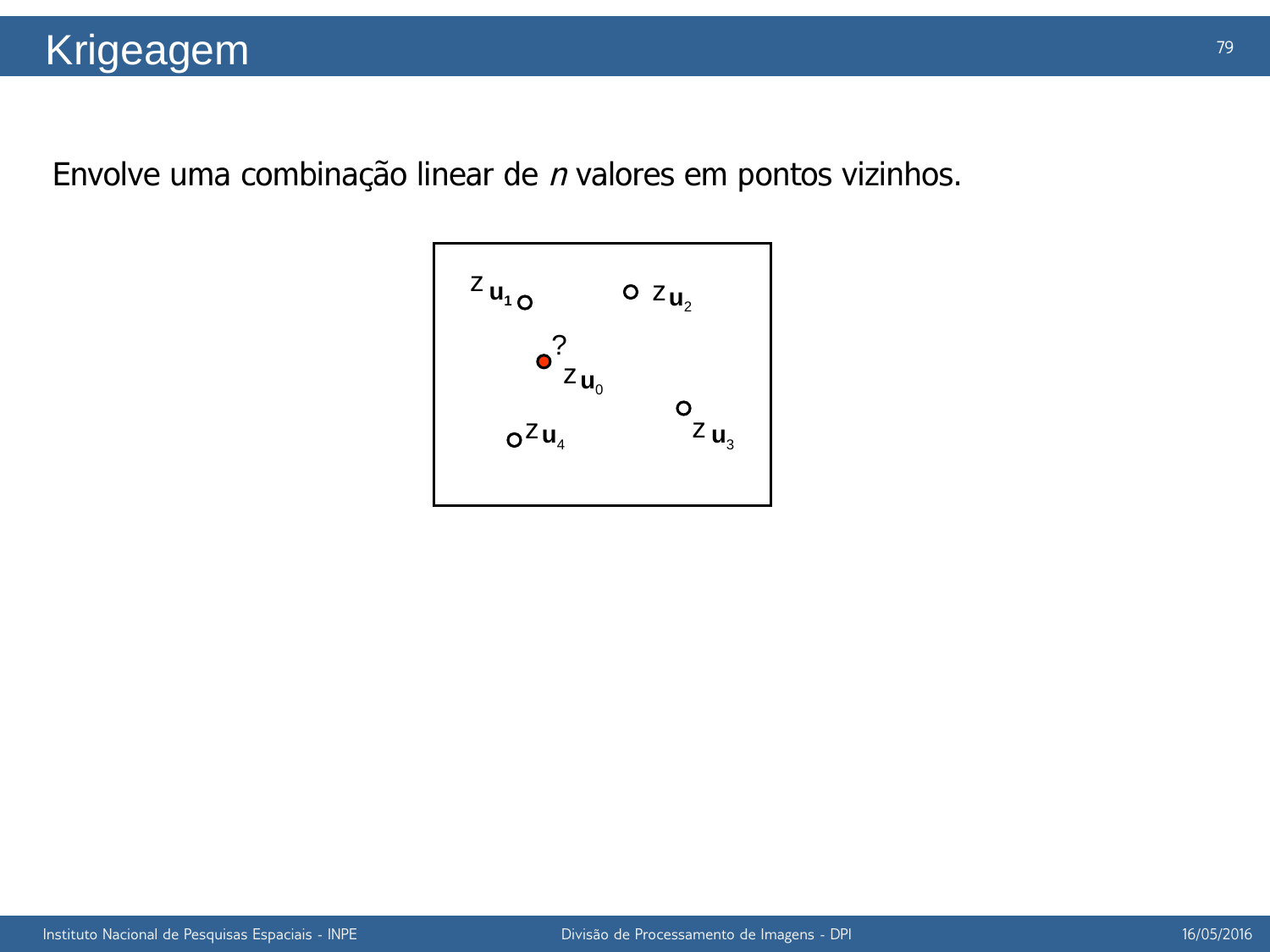

Krigeagem
 Envolve uma combinação linear de n valores em pontos vizinhos.

z
z
u1
u2

?
z

u0

z
z
u4
u3